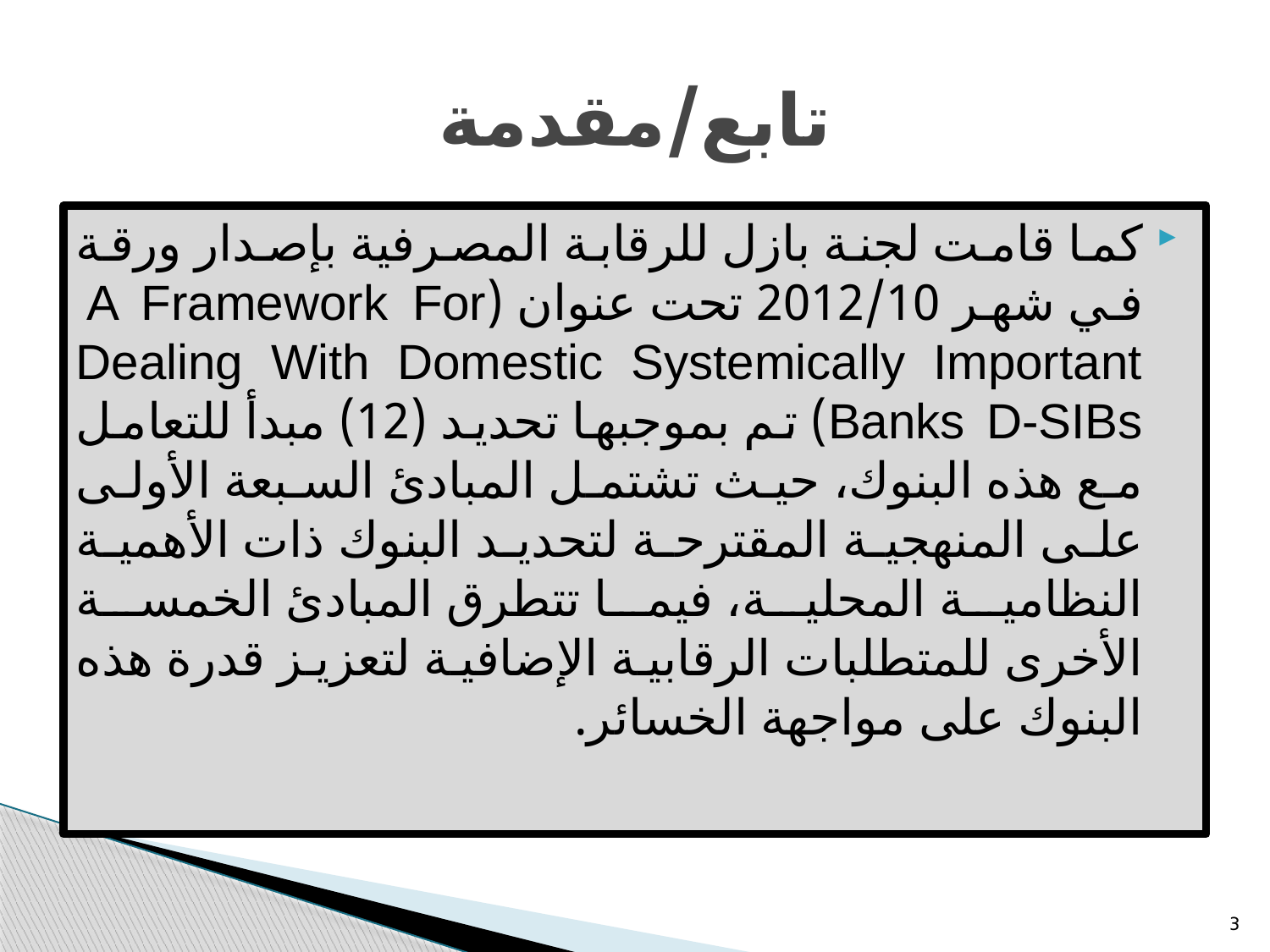

# تابع/مقدمة
كما قامت لجنة بازل للرقابة المصرفية بإصدار ورقة في شهر 2012/10 تحت عنوان (A Framework For Dealing With Domestic Systemically Important Banks D-SIBs) تم بموجبها تحديد (12) مبدأ للتعامل مع هذه البنوك، حيث تشتمل المبادئ السبعة الأولى على المنهجية المقترحة لتحديد البنوك ذات الأهمية النظامية المحلية، فيما تتطرق المبادئ الخمسة الأخرى للمتطلبات الرقابية الإضافية لتعزيز قدرة هذه البنوك على مواجهة الخسائر.

3